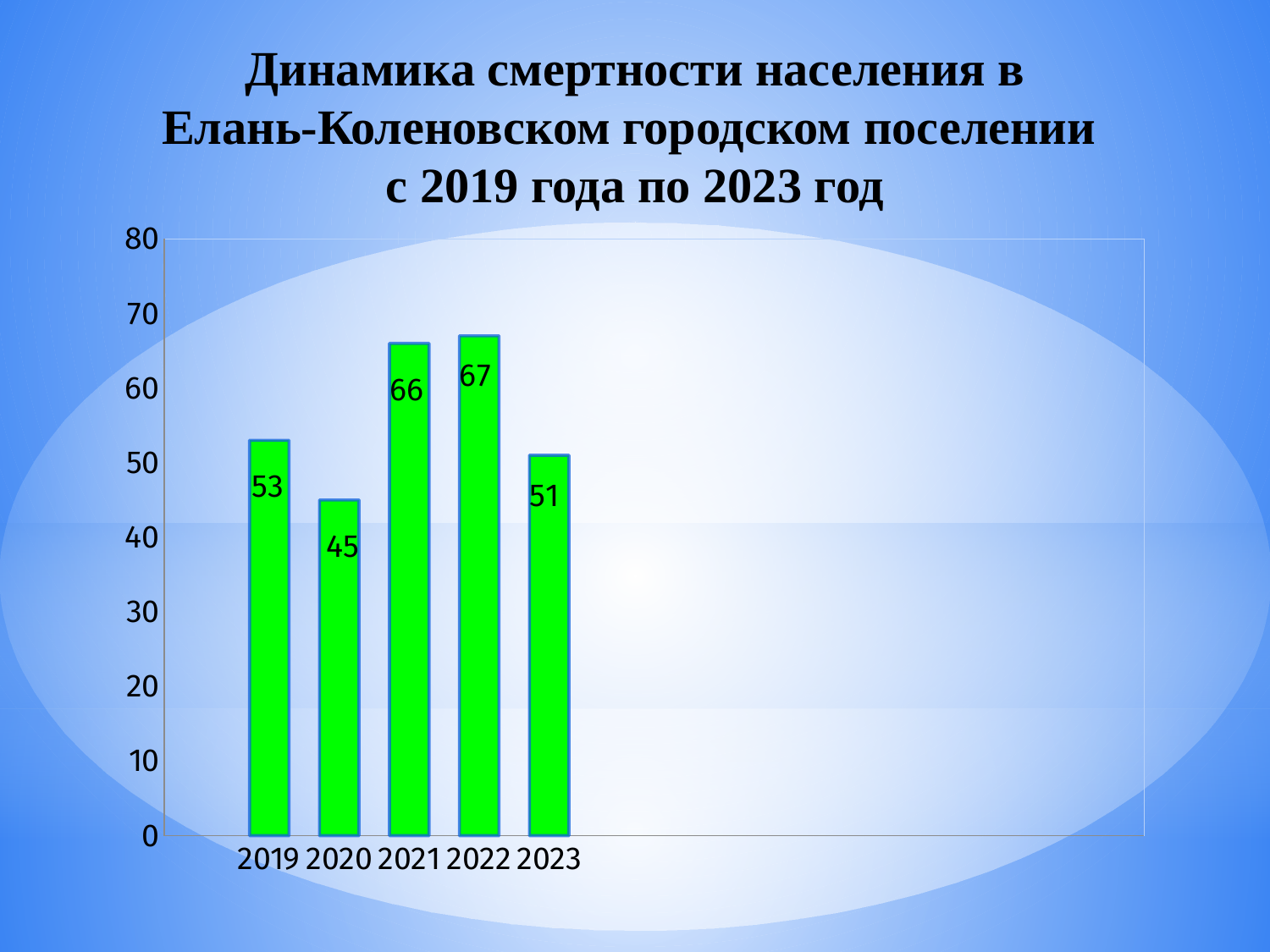

Динамика смертности населения в
Елань-Коленовском городском поселении
с 2019 года по 2023 год

[unsupported chart]